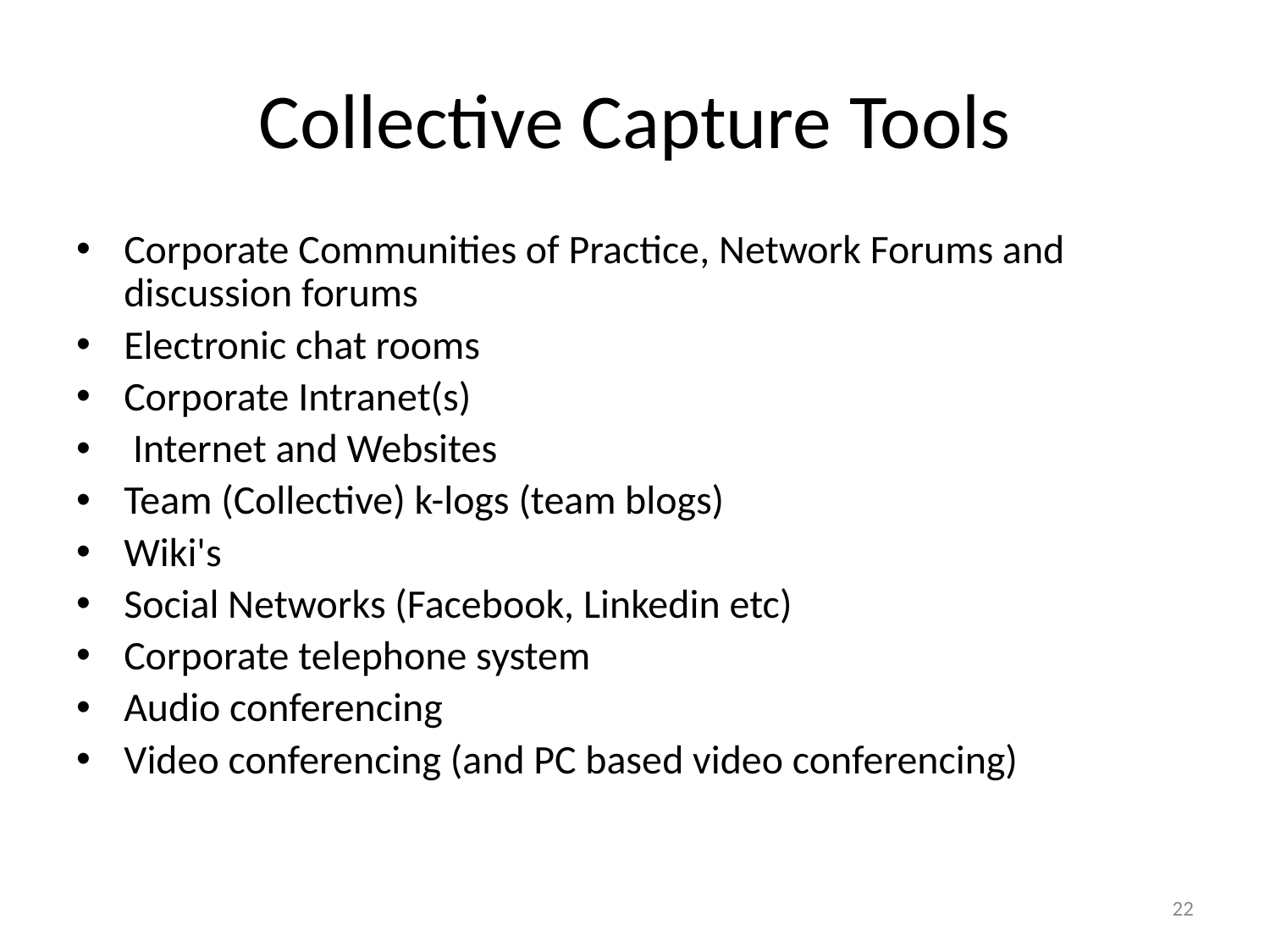

# Collective Capture Tools
Corporate Communities of Practice, Network Forums and discussion forums
Electronic chat rooms
Corporate Intranet(s)
 Internet and Websites
Team (Collective) k-logs (team blogs)
Wiki's
Social Networks (Facebook, Linkedin etc)
Corporate telephone system
Audio conferencing
Video conferencing (and PC based video conferencing)

22